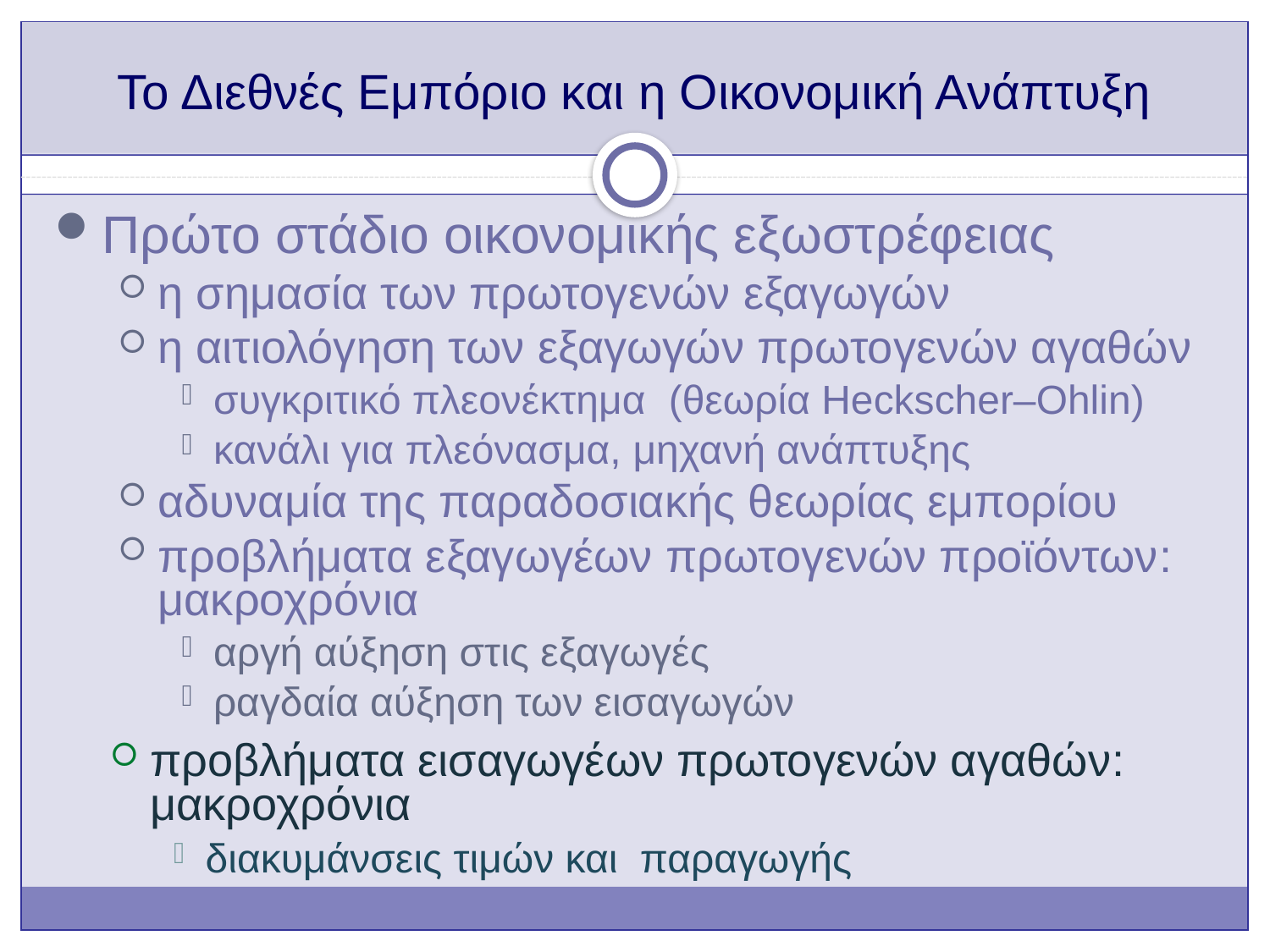

# Το Διεθνές Εμπόριο και η Οικονομική Ανάπτυξη
Πρώτο στάδιο οικονομικής εξωστρέφειας
η σημασία των πρωτογενών εξαγωγών
η αιτιολόγηση των εξαγωγών πρωτογενών αγαθών
συγκριτικό πλεονέκτημα  (θεωρία Heckscher–Ohlin)
κανάλι για πλεόνασμα, μηχανή ανάπτυξης
αδυναμία της παραδοσιακής θεωρίας εμπορίου
προβλήματα εξαγωγέων πρωτογενών προϊόντων: μακροχρόνια
αργή αύξηση στις εξαγωγές
ραγδαία αύξηση των εισαγωγών
προβλήματα εισαγωγέων πρωτογενών αγαθών: μακροχρόνια
διακυμάνσεις τιμών και  παραγωγής